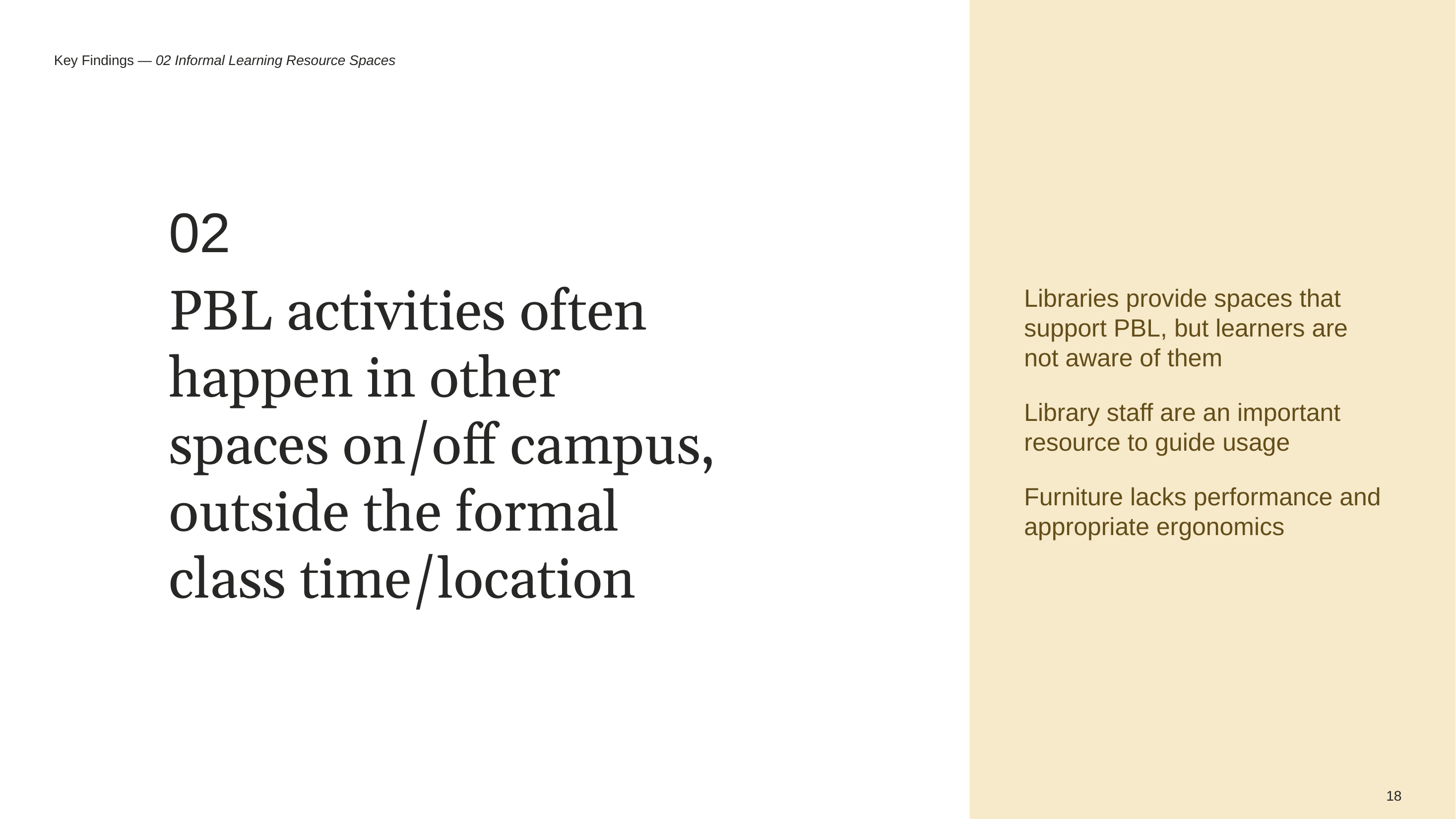

Key Findings — 02 Informal Learning Resource Spaces
02
PBL activities often happen in other
spaces on/off campus,
outside the formal
class time/location

Libraries provide spaces that support PBL, but learners are
not aware of them
Library staff are an important resource to guide usage
Furniture lacks performance and appropriate ergonomics

18